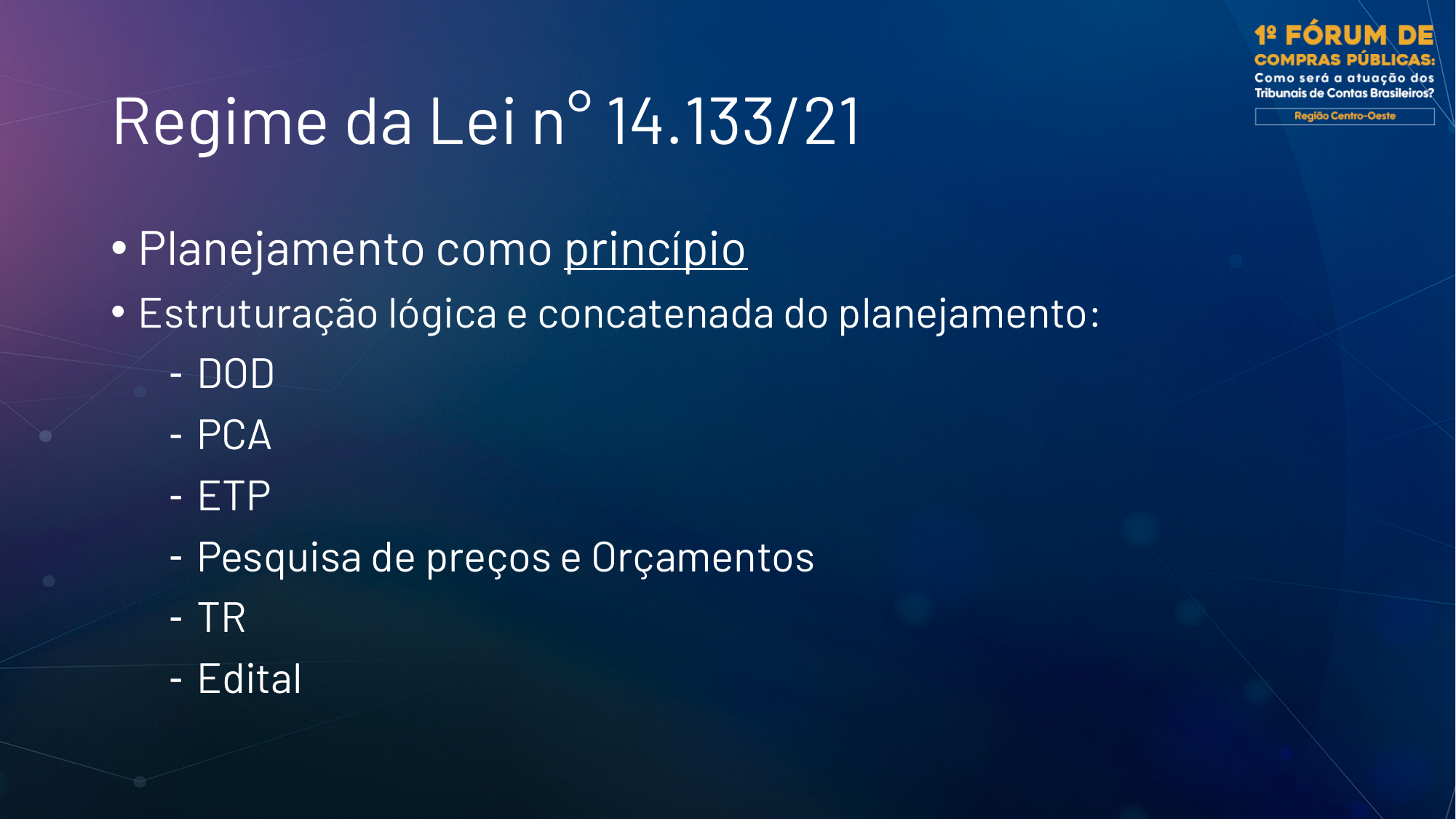

# Regime da Lei n° 14.133/21
Planejamento como princípio
Estruturação lógica e concatenada do planejamento:
DOD
PCA
ETP
Pesquisa de preços e Orçamentos
TR
Edital